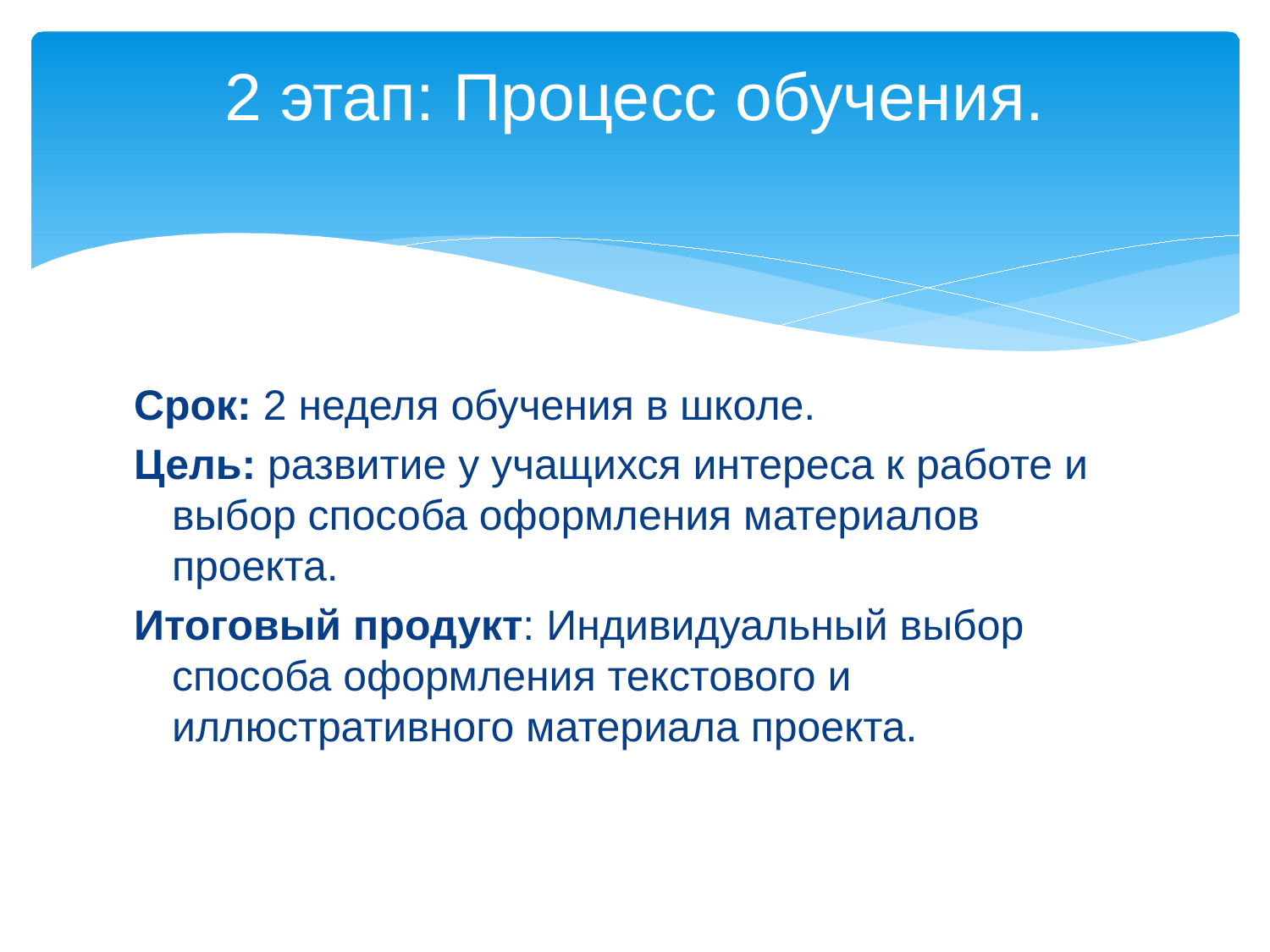

# 2 этап: Процесс обучения.
Срок: 2 неделя обучения в школе.
Цель: развитие у учащихся интереса к работе и выбор способа оформления материалов проекта.
Итоговый продукт: Индивидуальный выбор способа оформления текстового и иллюстративного материала проекта.